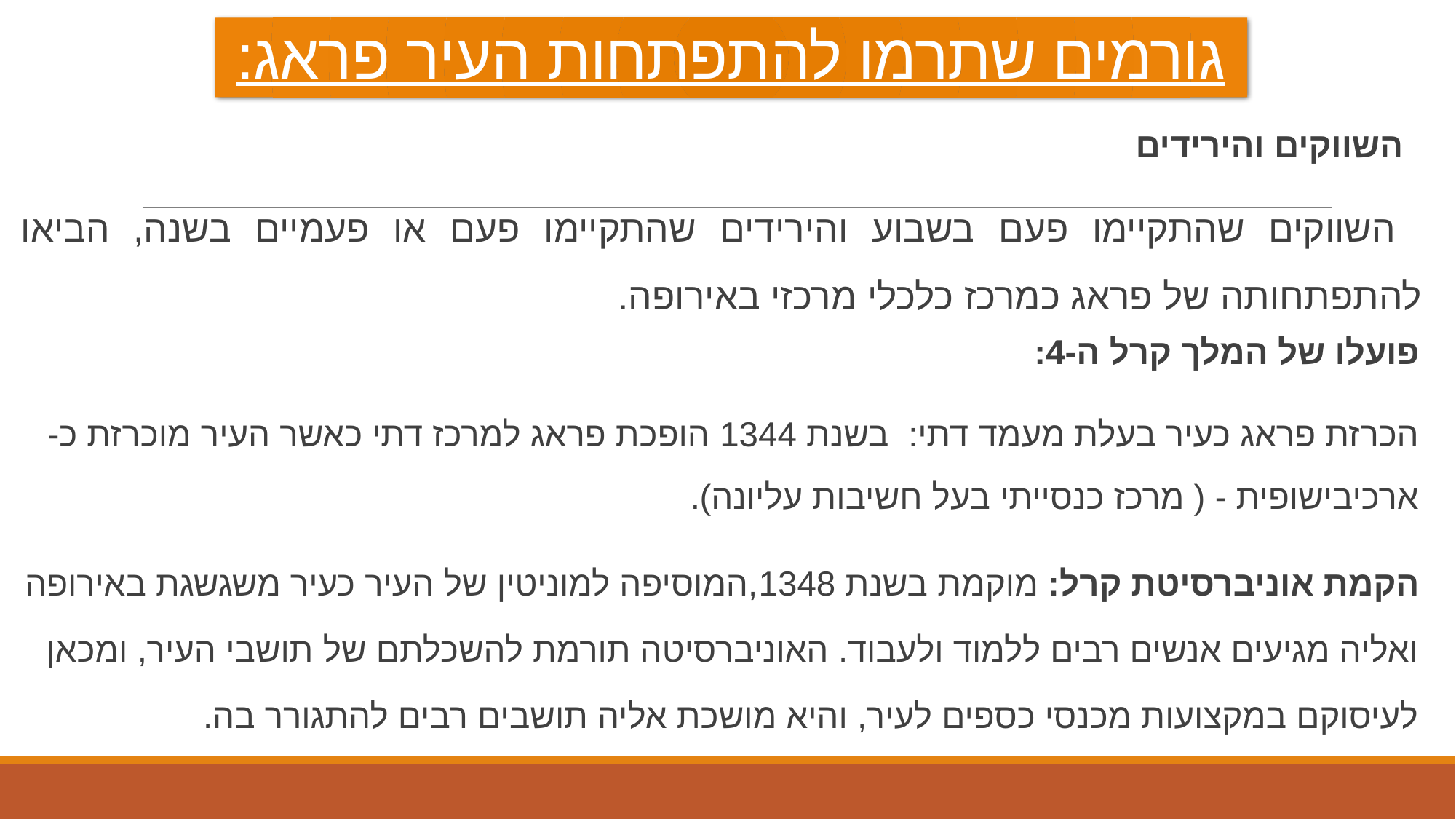

# גורמים שתרמו להתפתחות העיר פראג:
  השווקים והירידים
 השווקים שהתקיימו פעם בשבוע והירידים שהתקיימו פעם או פעמיים בשנה, הביאו להתפתחותה של פראג כמרכז כלכלי מרכזי באירופה.
פועלו של המלך קרל ה-4:
הכרזת פראג כעיר בעלת מעמד דתי:  בשנת 1344 הופכת פראג למרכז דתי כאשר העיר מוכרזת כ- ארכיבישופית - ( מרכז כנסייתי בעל חשיבות עליונה).
הקמת אוניברסיטת קרל: מוקמת בשנת 1348,המוסיפה למוניטין של העיר כעיר משגשגת באירופה ואליה מגיעים אנשים רבים ללמוד ולעבוד. האוניברסיטה תורמת להשכלתם של תושבי העיר, ומכאן לעיסוקם במקצועות מכנסי כספים לעיר, והיא מושכת אליה תושבים רבים להתגורר בה.